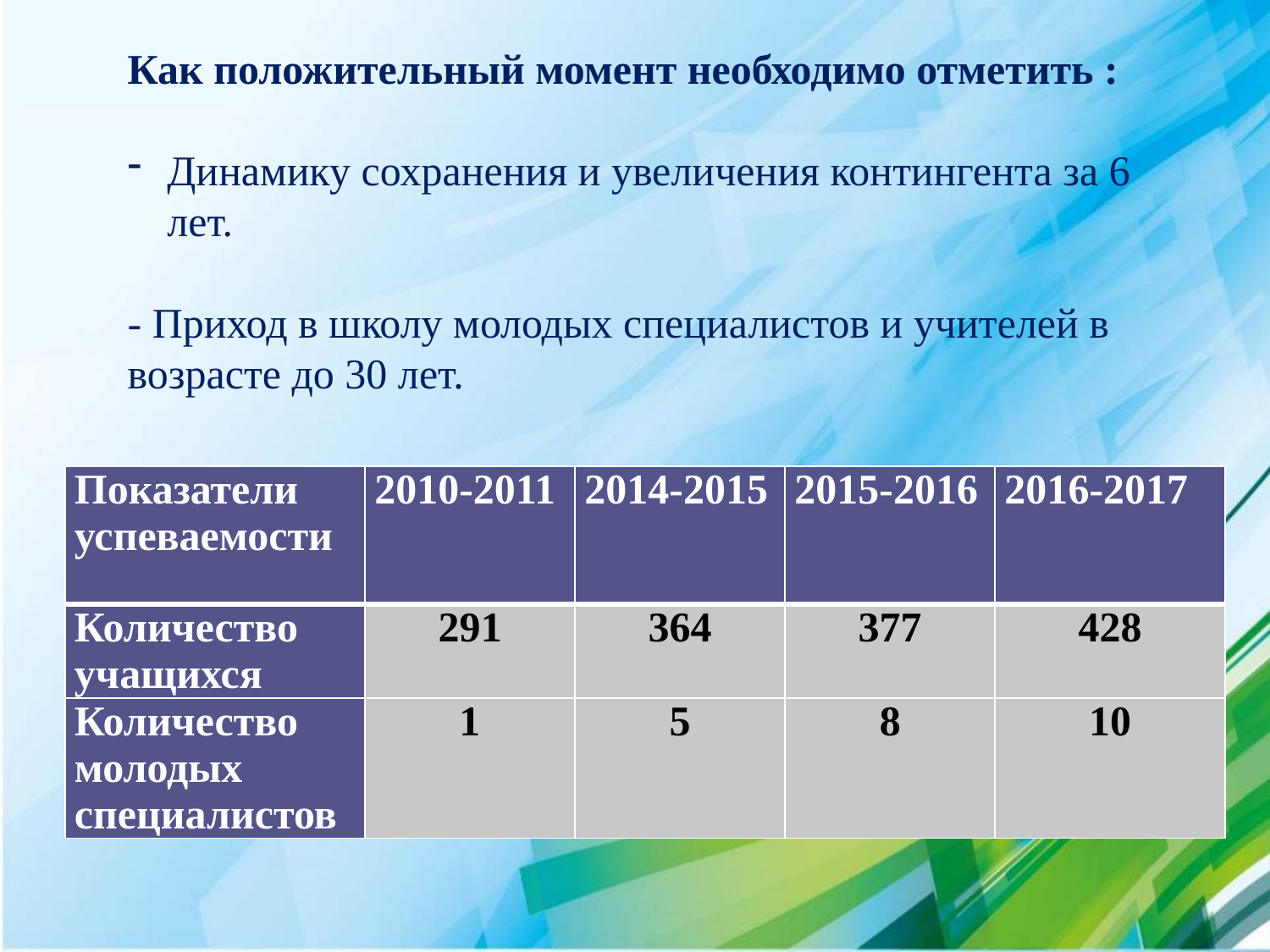

Как положительный момент необходимо отметить :

Динамику сохранения и увеличения контингента за 6 лет.

- Приход в школу молодых специалистов и учителей в возрасте до 30 лет.
| Показатели успеваемости | 2010-2011 | 2014-2015 | 2015-2016 | 2016-2017 |
| --- | --- | --- | --- | --- |
| Количество учащихся | 291 | 364 | 377 | 428 |
| Количество молодых специалистов | 1 | 5 | 8 | 10 |